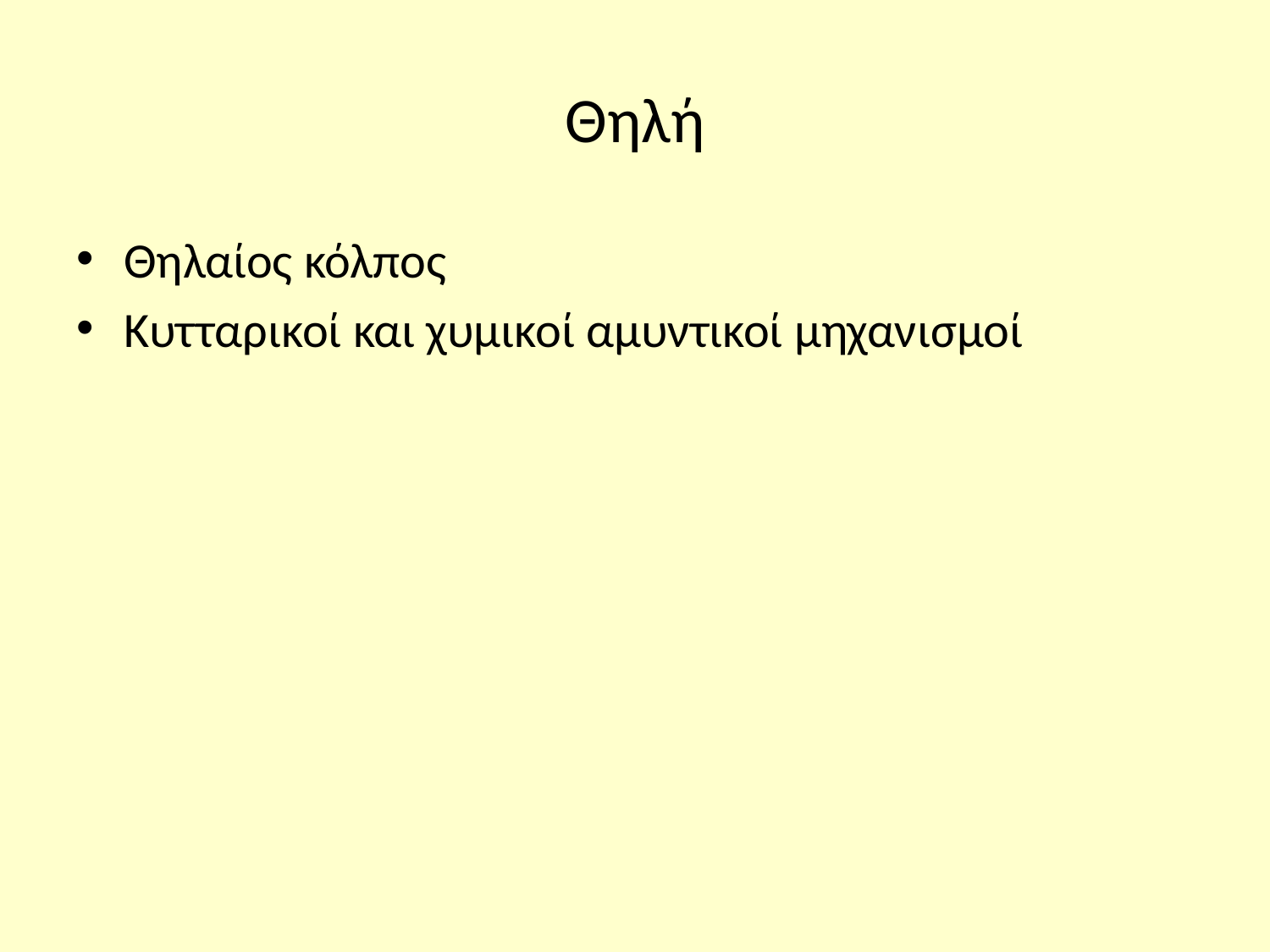

# Θηλή
Θηλαίος κόλπος
Κυτταρικοί και χυμικοί αμυντικοί μηχανισμοί